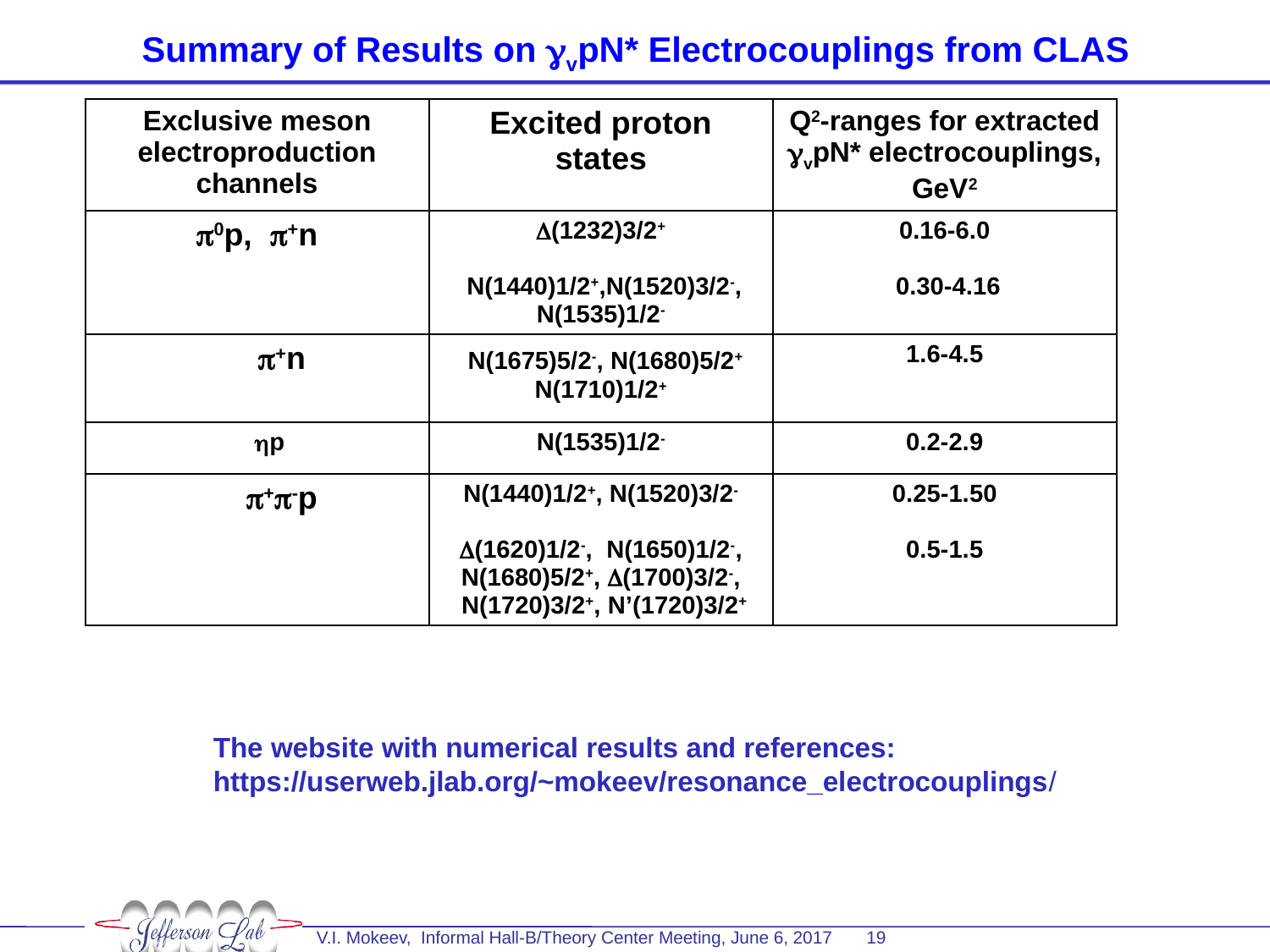

# Summary of Results on γvpN* Electrocouplings from CLAS

| Exclusive meson electroproduction channels | Excited proton states | Q2-ranges for extracted γvpN\* electrocouplings, GeV2 |
| --- | --- | --- |
| π0p, π+n | Δ(1232)3/2+ N(1440)1/2+,N(1520)3/2-, N(1535)1/2- | 0.16-6.0 0.30-4.16 |
| π+n | N(1675)5/2-, N(1680)5/2+ N(1710)1/2+ | 1.6-4.5 |
| ηp | N(1535)1/2- | 0.2-2.9 |
| π+π-p | N(1440)1/2+, N(1520)3/2- Δ(1620)1/2-, N(1650)1/2-, N(1680)5/2+, Δ(1700)3/2-, N(1720)3/2+, N’(1720)3/2+ | 0.25-1.50 0.5-1.5 |
The website with numerical results and references:
https://userweb.jlab.org/~mokeev/resonance_electrocouplings/